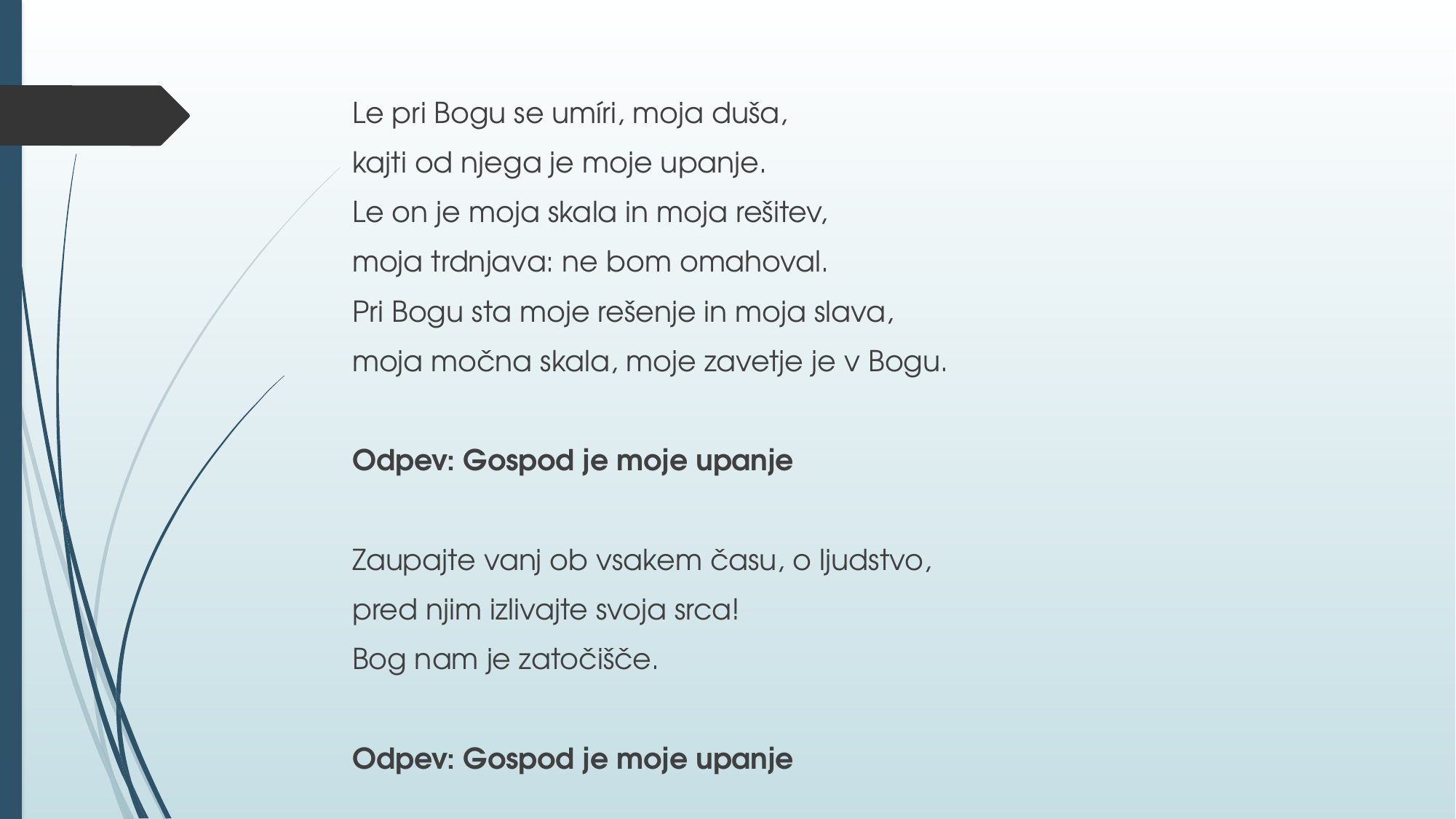

Le pri Bogu se umíri, moja duša,
kajti od njega je moje upanje.
Le on je moja skala in moja rešitev,
moja trdnjava: ne bom omahoval.
Pri Bogu sta moje rešenje in moja slava,
moja močna skala, moje zavetje je v Bogu.

Odpev: Gospod je moje upanje

Zaupajte vanj ob vsakem času, o ljudstvo,
pred njim izlivajte svoja srca!
Bog nam je zatočišče.

Odpev: Gospod je moje upanje